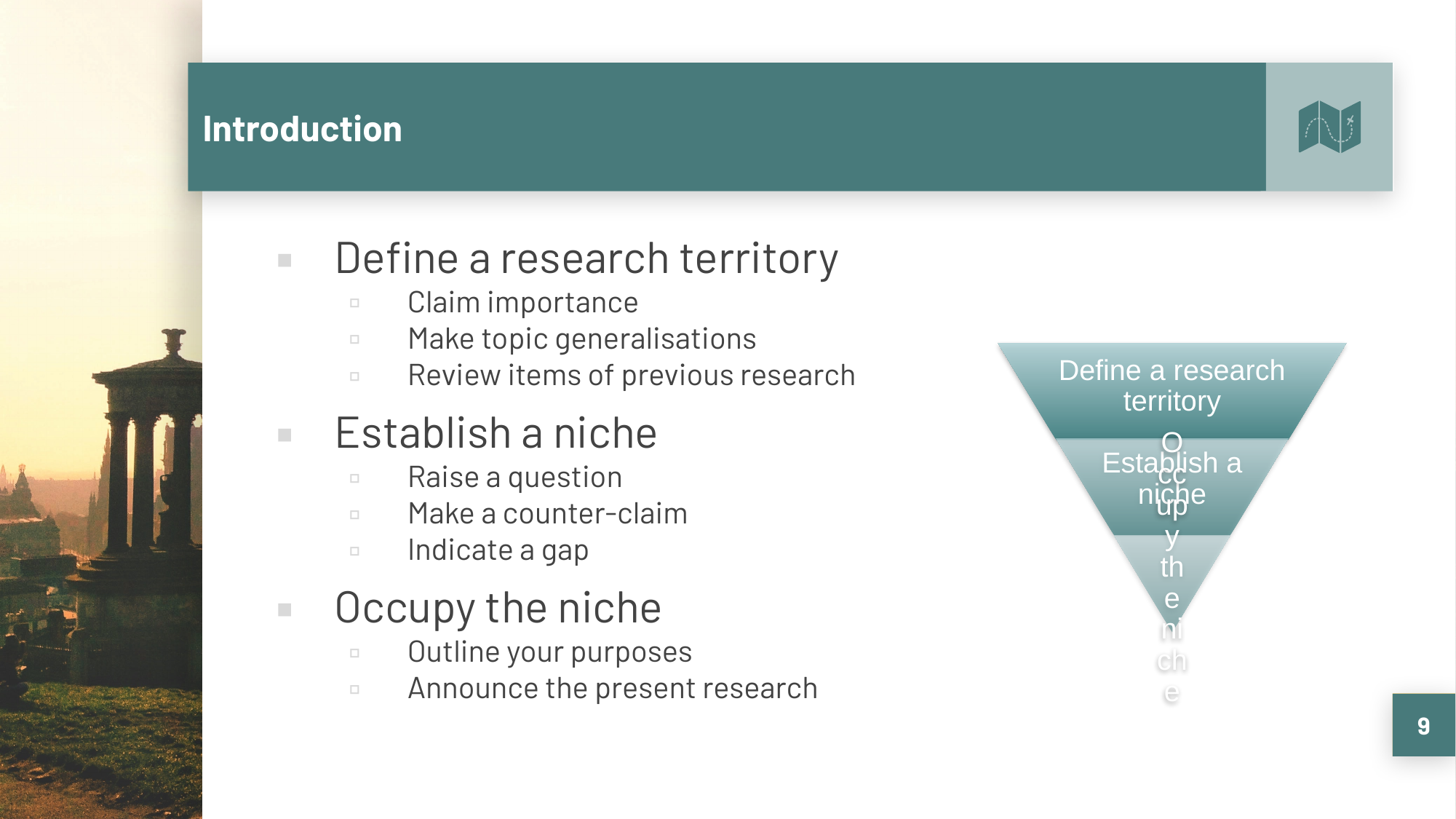

# Introduction

Define a research territory
Claim importance
Make topic generalisations
Review items of previous research
Establish a niche
Raise a question
Make a counter-claim
Indicate a gap
Occupy the niche
Outline your purposes
Announce the present research

Define a research territory
Establish a niche
Occupy the niche
9